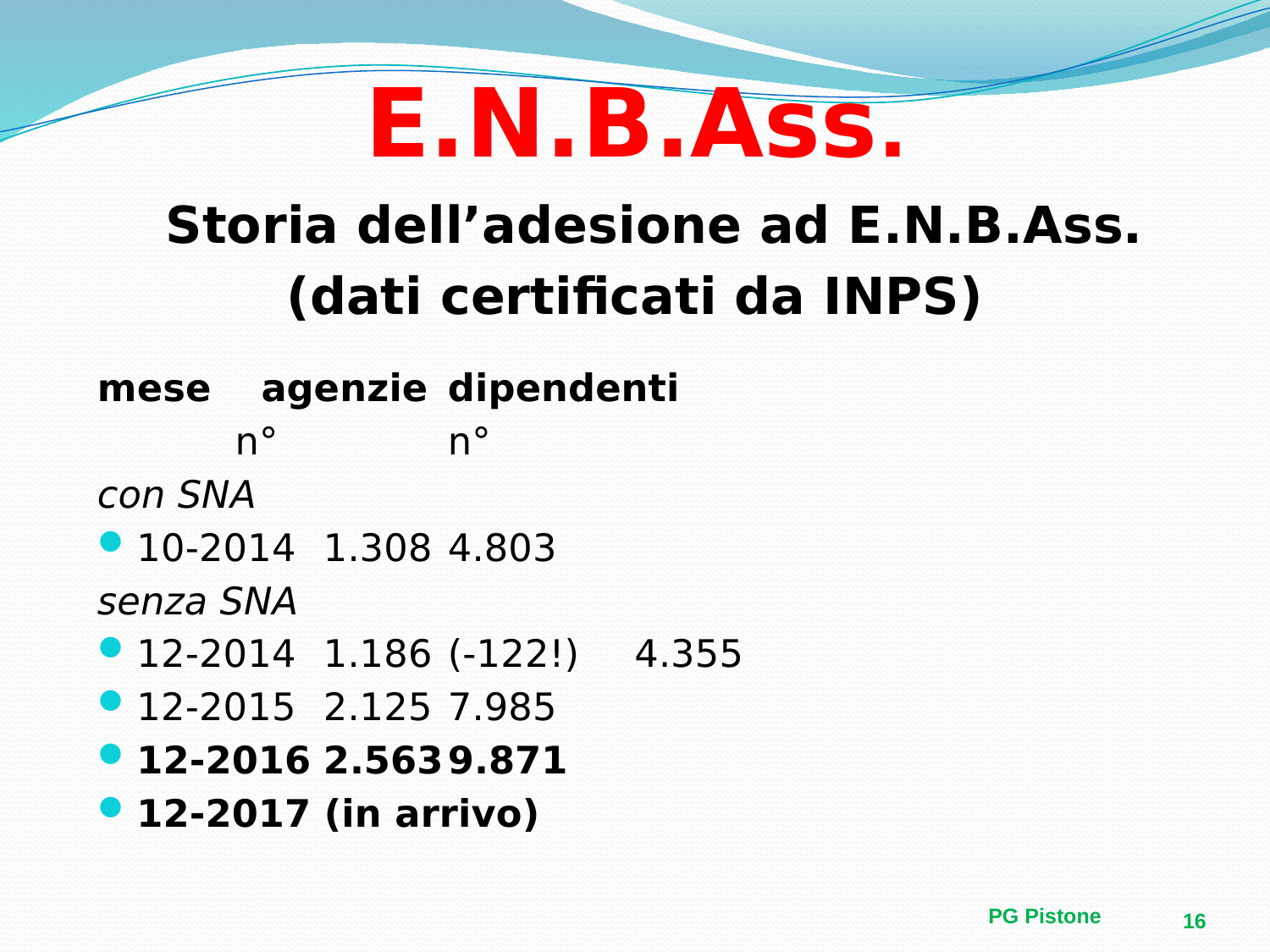

# E.N.B.Ass.
	Storia dell’adesione ad E.N.B.Ass.
(dati certificati da INPS)

mese 		agenzie	dipendenti
			    	   n°	 	     	n°
con SNA
10-2014		1.308			4.803
senza SNA
12-2014		1.186	(-122!)	4.355
12-2015		2.125 			7.985
12-2016		2.563			9.871
12-2017 (in arrivo)

16
PG Pistone